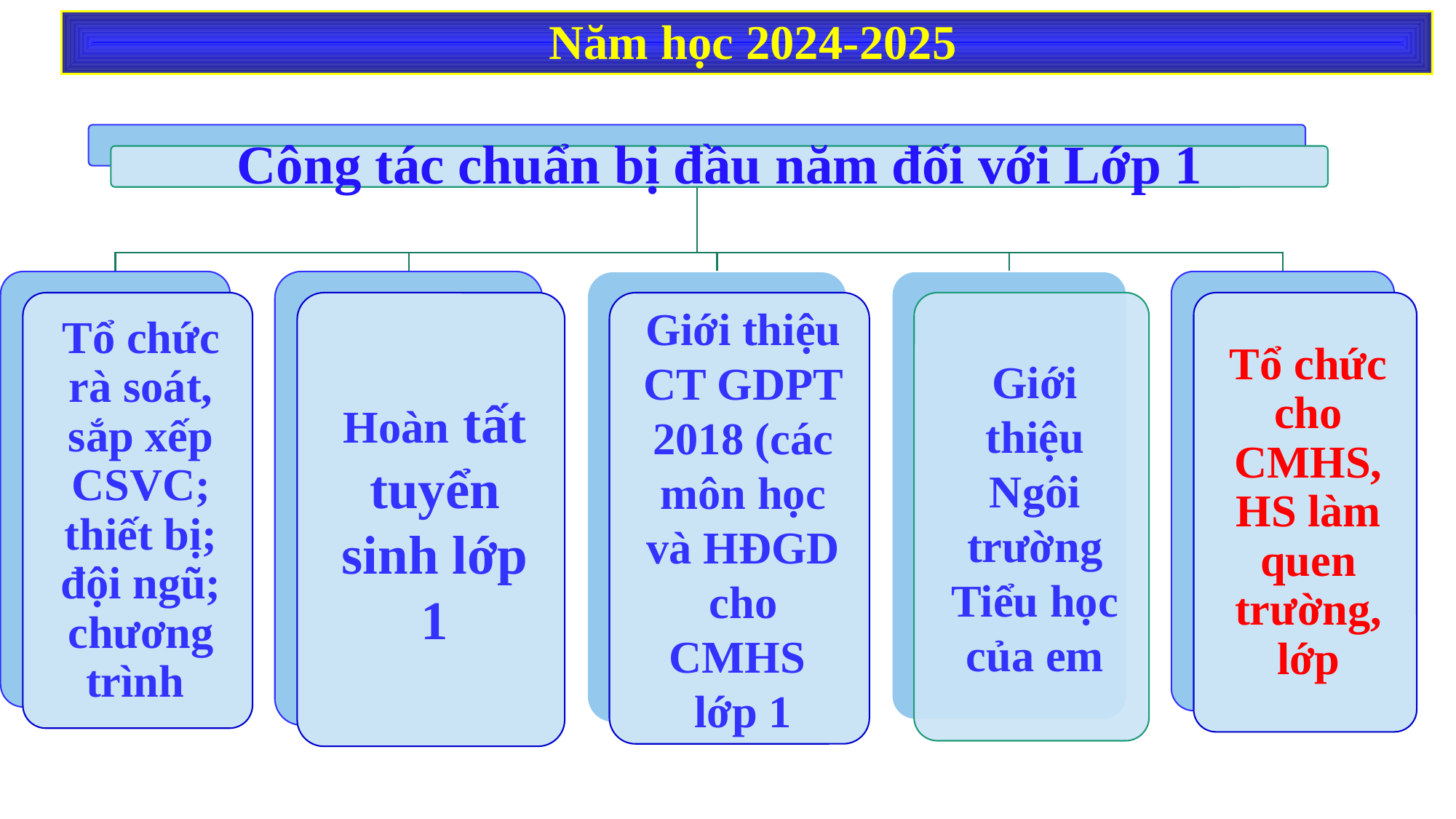

Năm học 2024-2025
Công tác chuẩn bị đầu năm đối với Lớp 1
Tổ chức rà soát, sắp xếp CSVC; thiết bị; đội ngũ; chương trình
Hoàn tất tuyển sinh lớp 1
Giới thiệu CT GDPT 2018 (các môn học và HĐGD cho CMHS
lớp 1
Giới thiệu
Ngôi trường Tiểu học của em
Tổ chức cho CMHS, HS làm quen trường, lớp